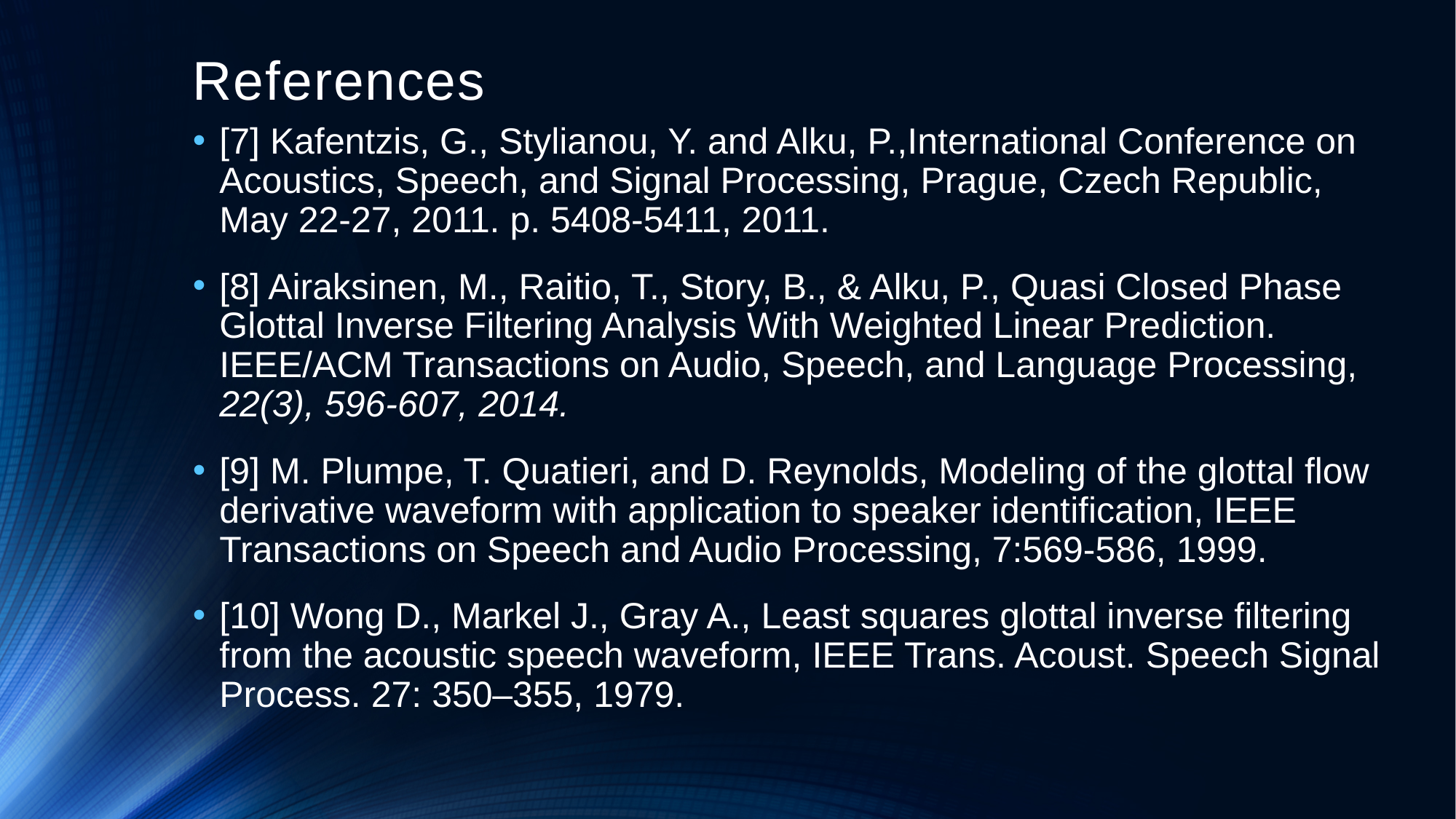

# References
[7] Kafentzis, G., Stylianou, Y. and Alku, P.,International Conference on Acoustics, Speech, and Signal Processing, Prague, Czech Republic, May 22-27, 2011. p. 5408-5411, 2011.
[8] Airaksinen, M., Raitio, T., Story, B., & Alku, P., Quasi Closed Phase Glottal Inverse Filtering Analysis With Weighted Linear Prediction. IEEE/ACM Transactions on Audio, Speech, and Language Processing, 22(3), 596-607, 2014.
[9] M. Plumpe, T. Quatieri, and D. Reynolds, Modeling of the glottal flow derivative waveform with application to speaker identification, IEEE Transactions on Speech and Audio Processing, 7:569-586, 1999.
[10] Wong D., Markel J., Gray A., Least squares glottal inverse filtering from the acoustic speech waveform, IEEE Trans. Acoust. Speech Signal Process. 27: 350–355, 1979.